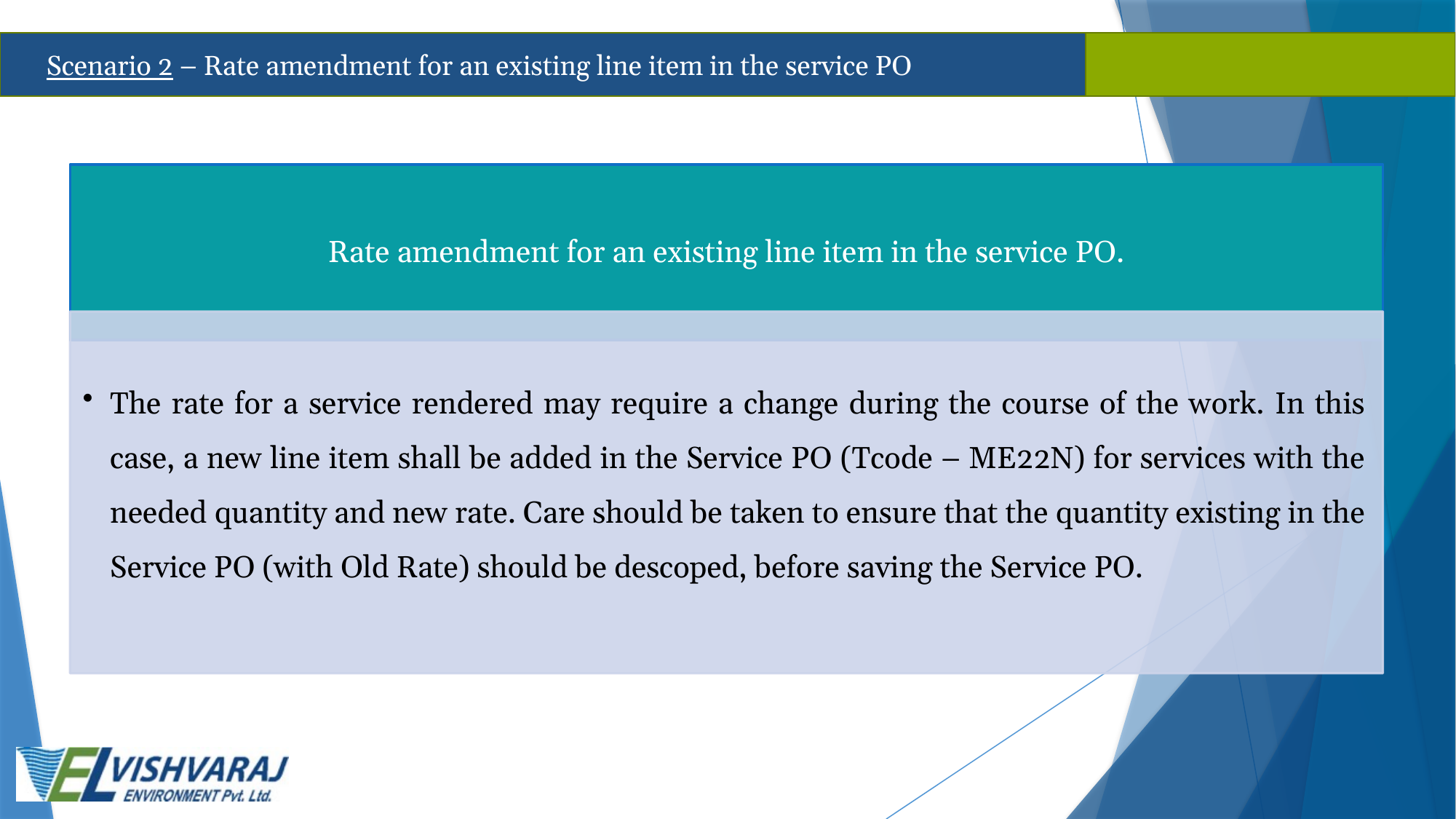

Scenario 2 – Rate amendment for an existing line item in the service PO
Rate amendment for an existing line item in the service PO.

The rate for a service rendered may require a change during the course of the work. In this case, a new line item shall be added in the Service PO (Tcode – ME22N) for services with the needed quantity and new rate. Care should be taken to ensure that the quantity existing in the Service PO (with Old Rate) should be descoped, before saving the Service PO.